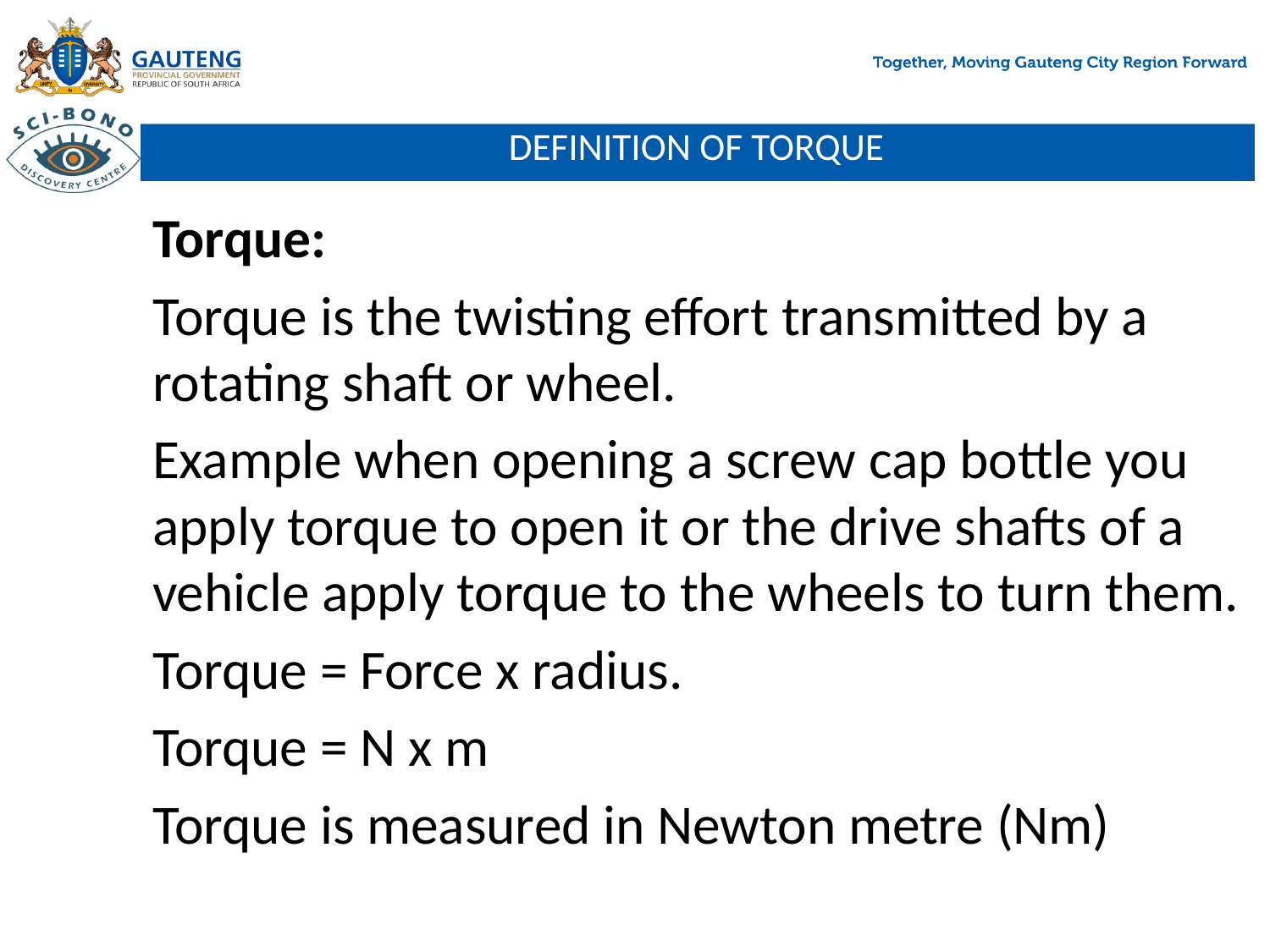

# DEFINITION OF TORQUE
Torque:
Torque is the twisting effort transmitted by a rotating shaft or wheel.
Example when opening a screw cap bottle you apply torque to open it or the drive shafts of a vehicle apply torque to the wheels to turn them.
Torque = Force x radius.
Torque = N x m
Torque is measured in Newton metre (Nm)